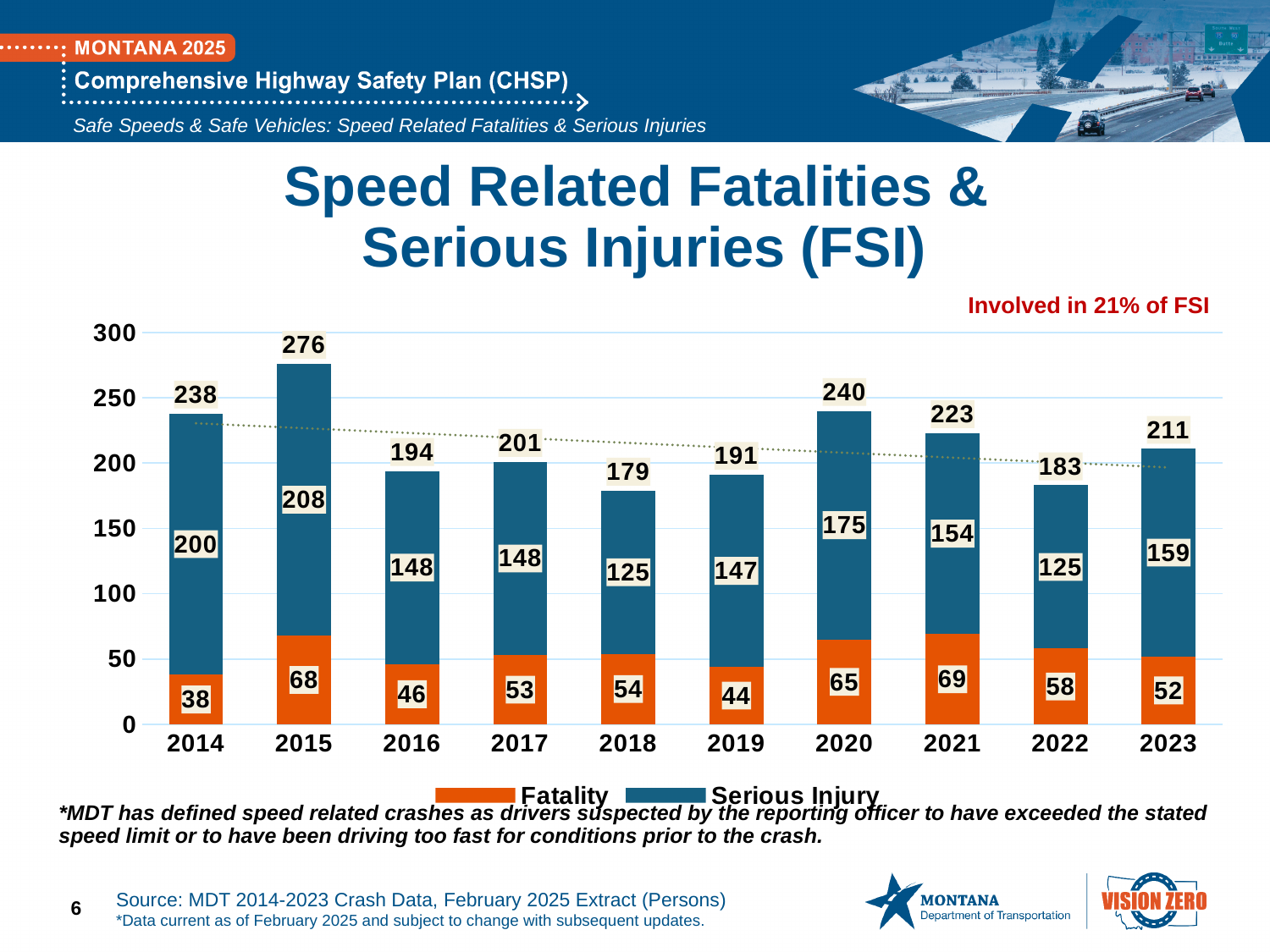

Safe Speeds & Safe Vehicles: Speed Related Fatalities & Serious Injuries
# Speed Related Fatalities & Serious Injuries (FSI)
Involved in 21% of FSI

### Chart

| Category | Fatality | Serious Injury | Total |
|---|---|---|---|
| 2014 | 38.0 | 200.0 | 238.0 |
| 2015 | 68.0 | 208.0 | 276.0 |
| 2016 | 46.0 | 148.0 | 194.0 |
| 2017 | 53.0 | 148.0 | 201.0 |
| 2018 | 54.0 | 125.0 | 179.0 |
| 2019 | 44.0 | 147.0 | 191.0 |
| 2020 | 65.0 | 175.0 | 240.0 |
| 2021 | 69.0 | 154.0 | 223.0 |
| 2022 | 58.0 | 125.0 | 183.0 |
| 2023 | 52.0 | 159.0 | 211.0 |
*MDT has defined speed related crashes as drivers suspected by the reporting officer to have exceeded the stated speed limit or to have been driving too fast for conditions prior to the crash.
Source: MDT 2014-2023 Crash Data, February 2025 Extract (Persons)
*Data current as of February 2025 and subject to change with subsequent updates.
6